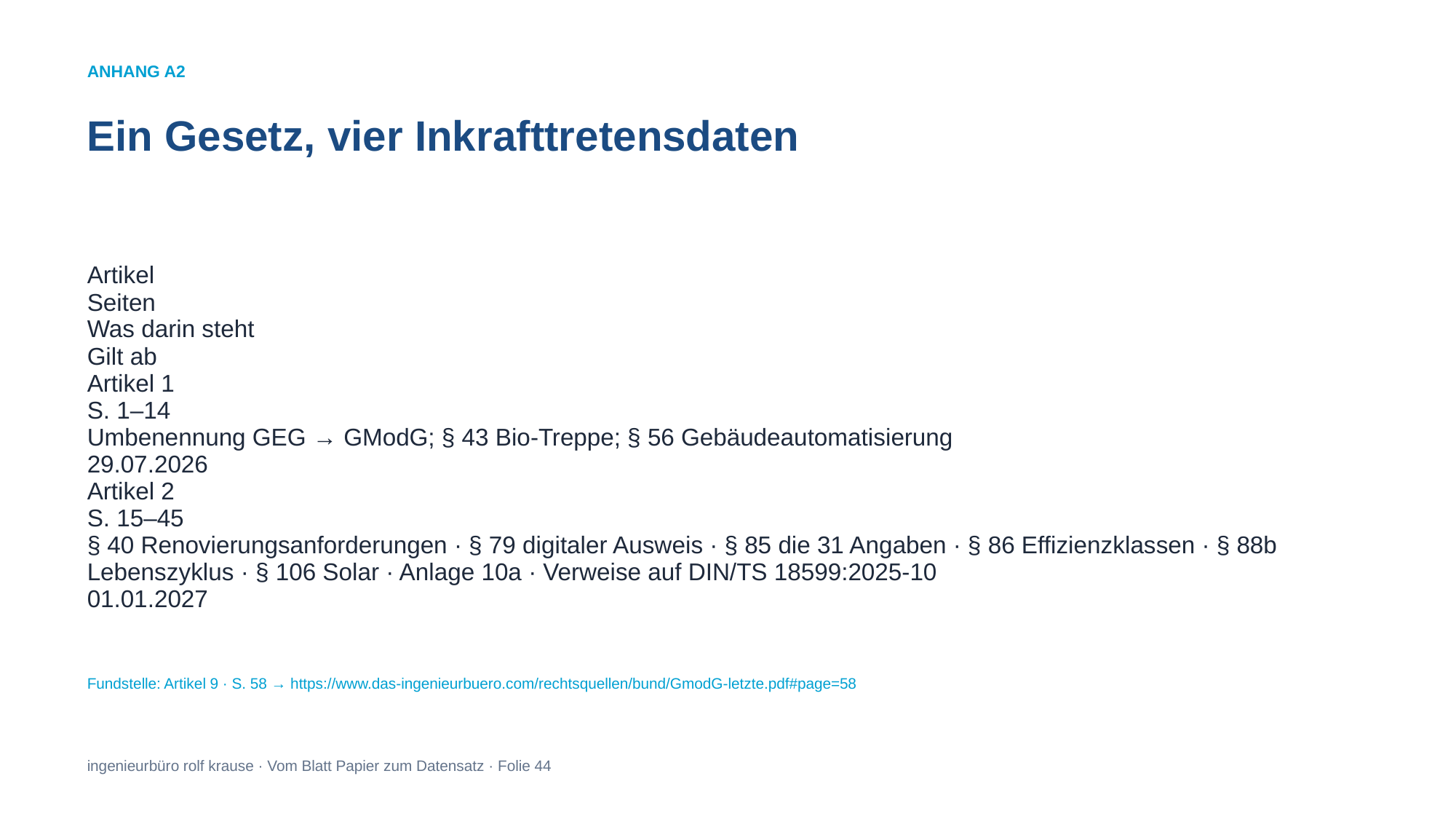

ANHANG A2
Ein Gesetz, vier Inkrafttretensdaten
Artikel
Seiten
Was darin steht
Gilt ab
Artikel 1
S. 1–14
Umbenennung GEG → GModG; § 43 Bio-Treppe; § 56 Gebäudeautomatisierung
29.07.2026
Artikel 2
S. 15–45
§ 40 Renovierungsanforderungen · § 79 digitaler Ausweis · § 85 die 31 Angaben · § 86 Effizienzklassen · § 88b Lebenszyklus · § 106 Solar · Anlage 10a · Verweise auf DIN/TS 18599:2025-10
01.01.2027
Fundstelle: Artikel 9 · S. 58 → https://www.das-ingenieurbuero.com/rechtsquellen/bund/GmodG-letzte.pdf#page=58
ingenieurbüro rolf krause · Vom Blatt Papier zum Datensatz · Folie 44